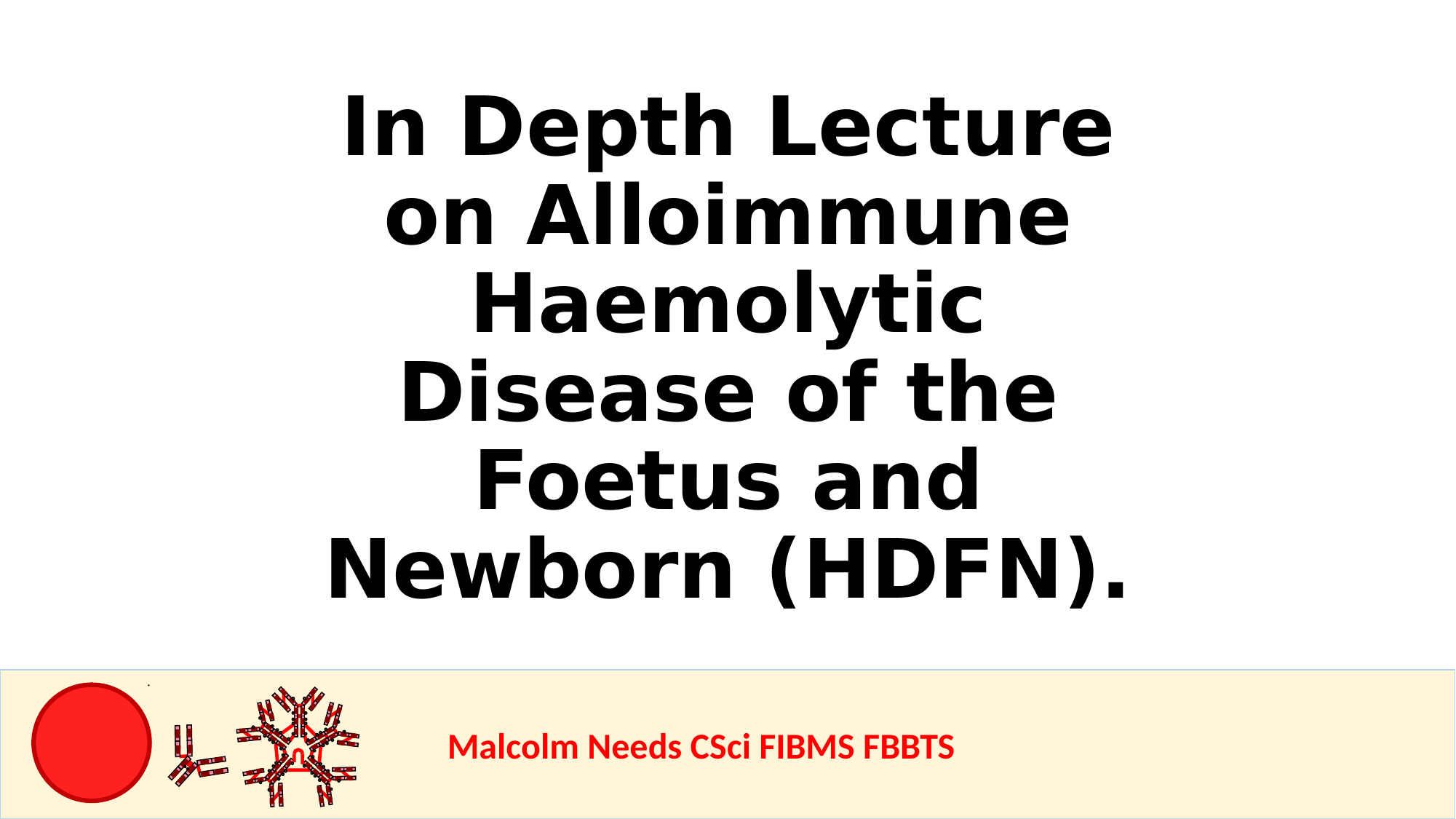

# In Depth Lecture on Alloimmune Haemolytic Disease of the Foetus and Newborn (HDFN).
				Malcolm Needs CSci FIBMS FBBTS